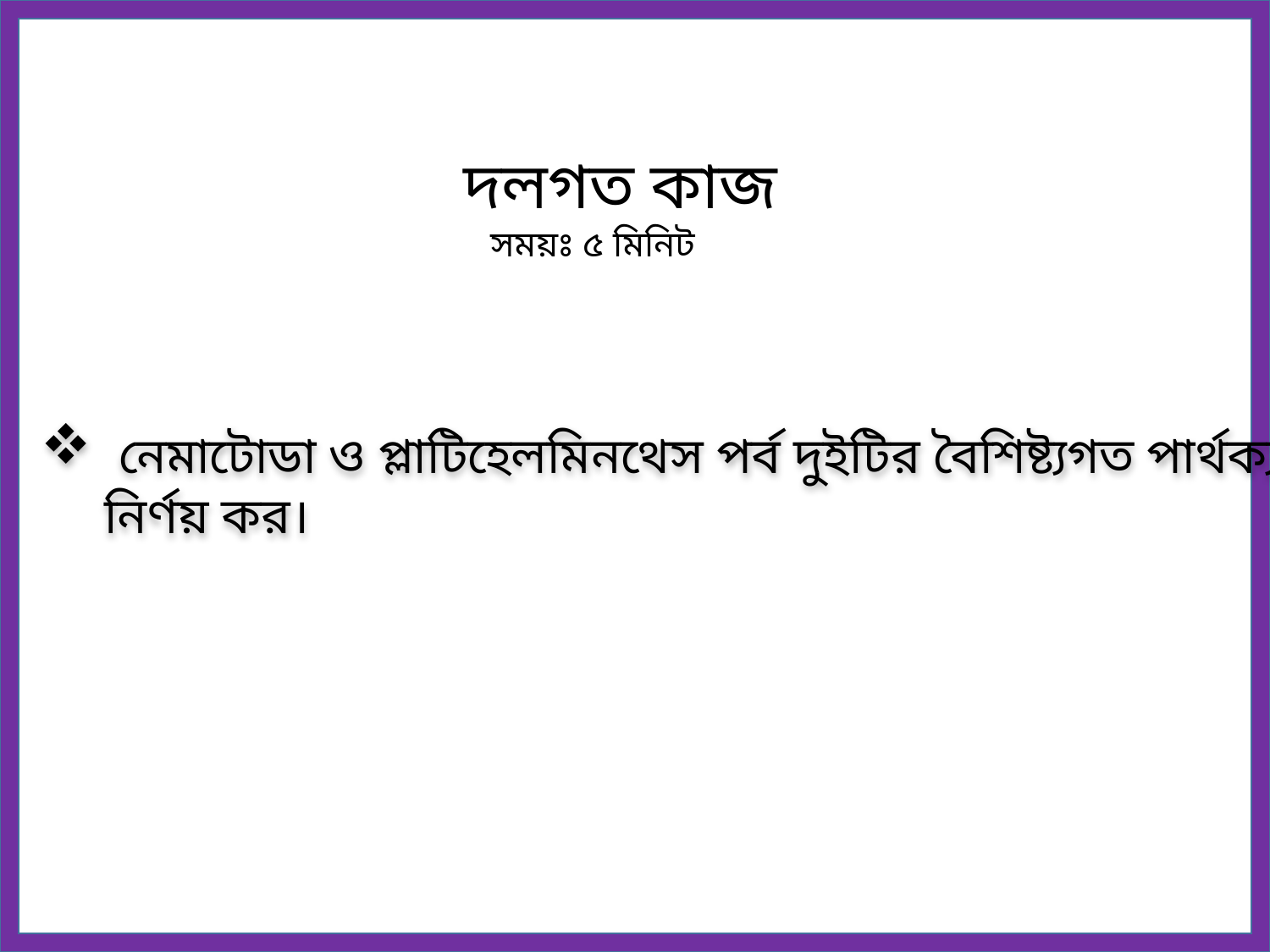

দলগত কাজ
   সময়ঃ ৫ মিনিট
 নেমাটোডা ও প্লাটিহেলমিনথেস পর্ব দুইটির বৈশিষ্ট্যগত পার্থক্য নির্ণয় কর।